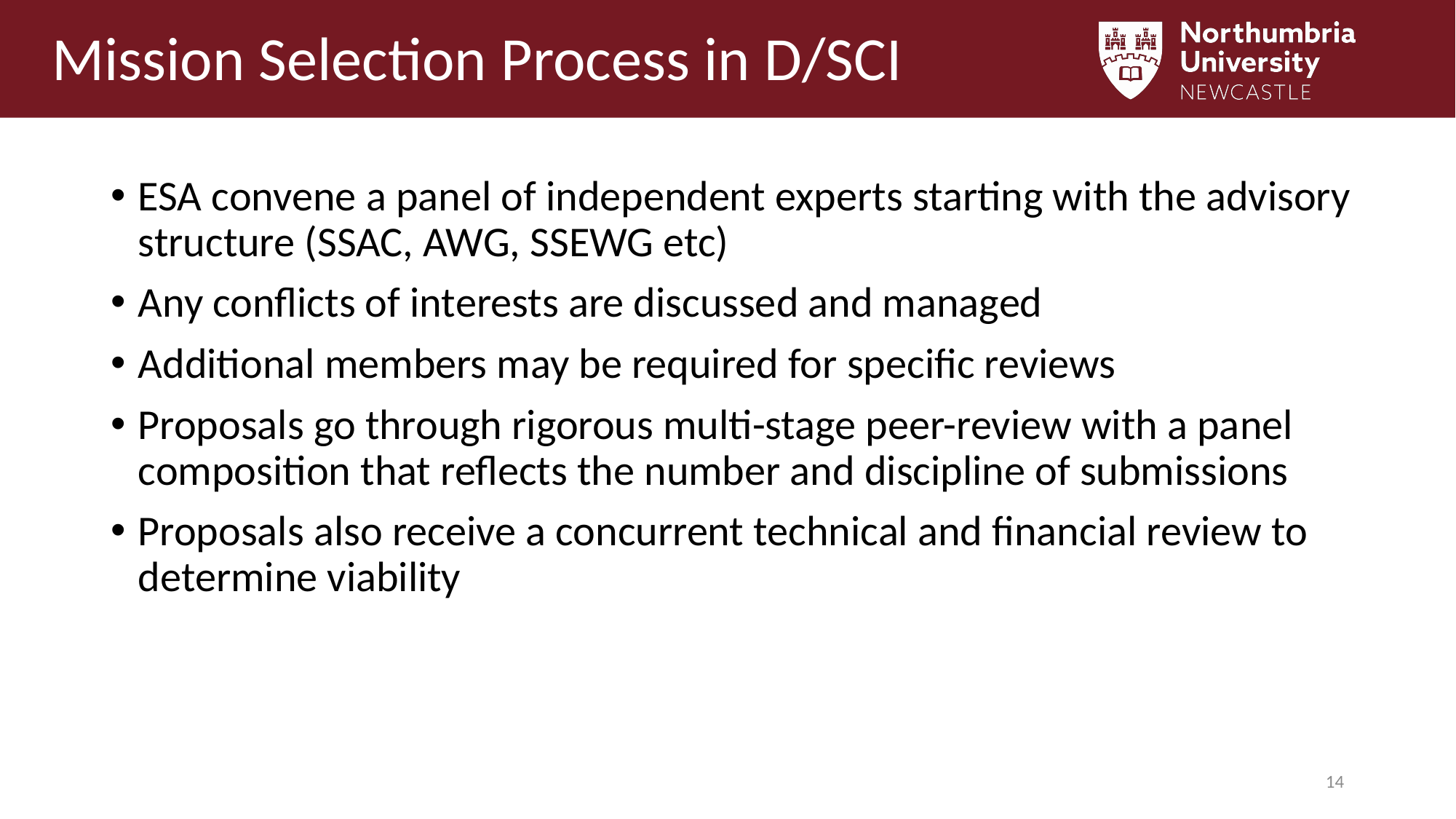

# Mission Selection Process in D/SCI
ESA convene a panel of independent experts starting with the advisory structure (SSAC, AWG, SSEWG etc)
Any conflicts of interests are discussed and managed
Additional members may be required for specific reviews
Proposals go through rigorous multi-stage peer-review with a panel composition that reflects the number and discipline of submissions
Proposals also receive a concurrent technical and financial review to determine viability

14